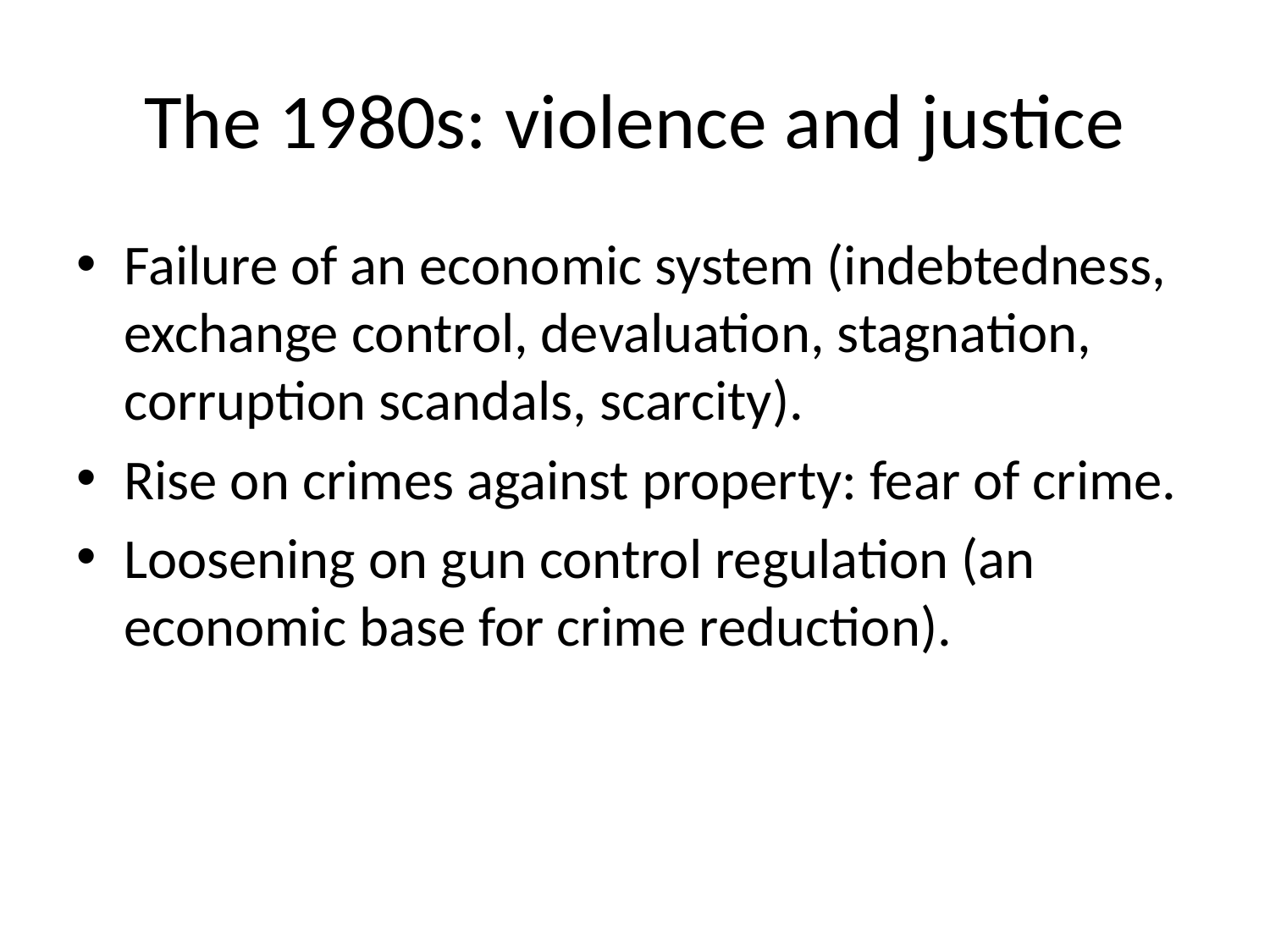

# The 1980s: violence and justice
Failure of an economic system (indebtedness, exchange control, devaluation, stagnation, corruption scandals, scarcity).
Rise on crimes against property: fear of crime.
Loosening on gun control regulation (an economic base for crime reduction).